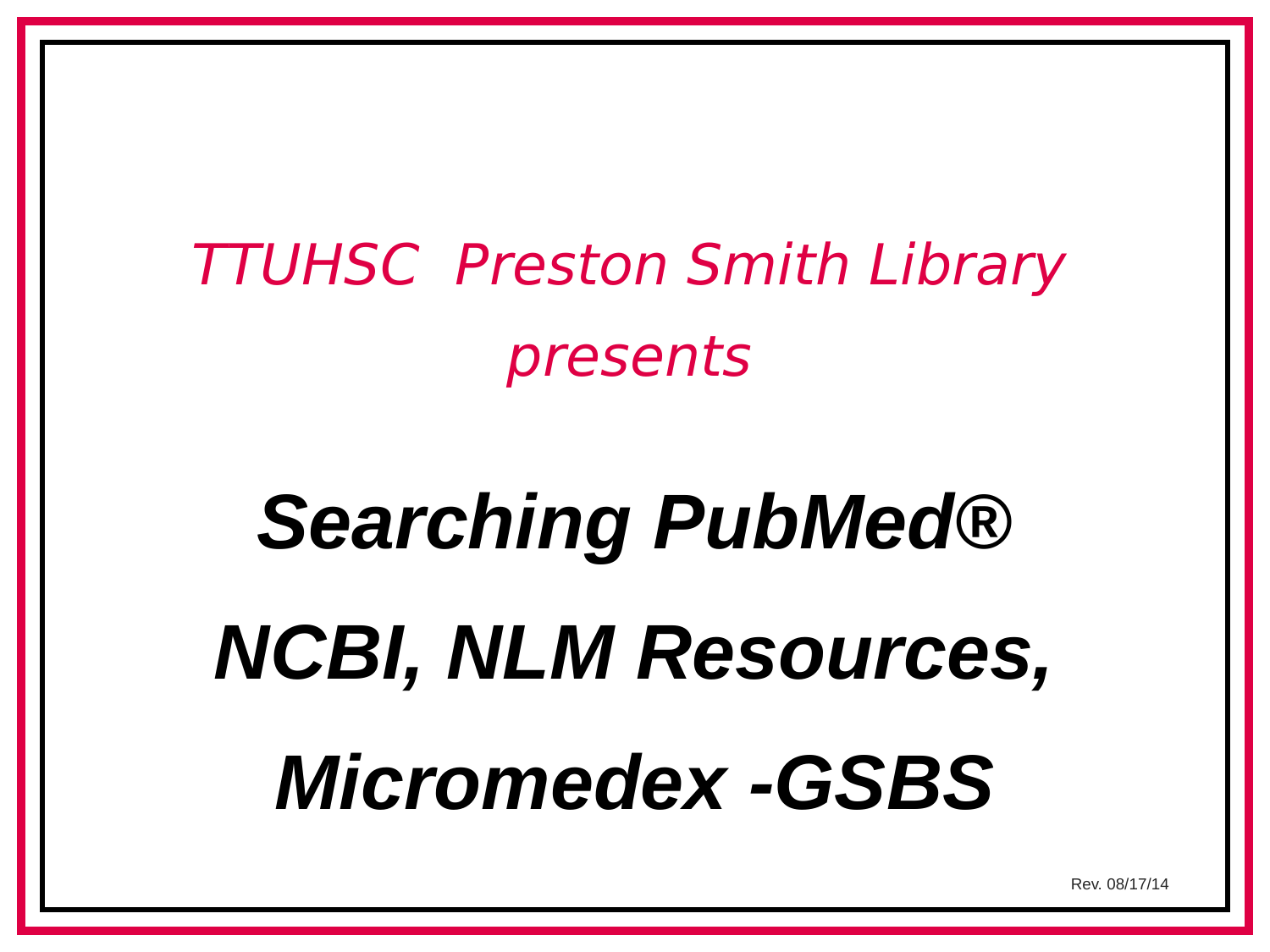

TTUHSC  Preston Smith Library
presents
Searching PubMed®
NCBI, NLM Resources,
Micromedex -GSBS
Rev. 08/17/14